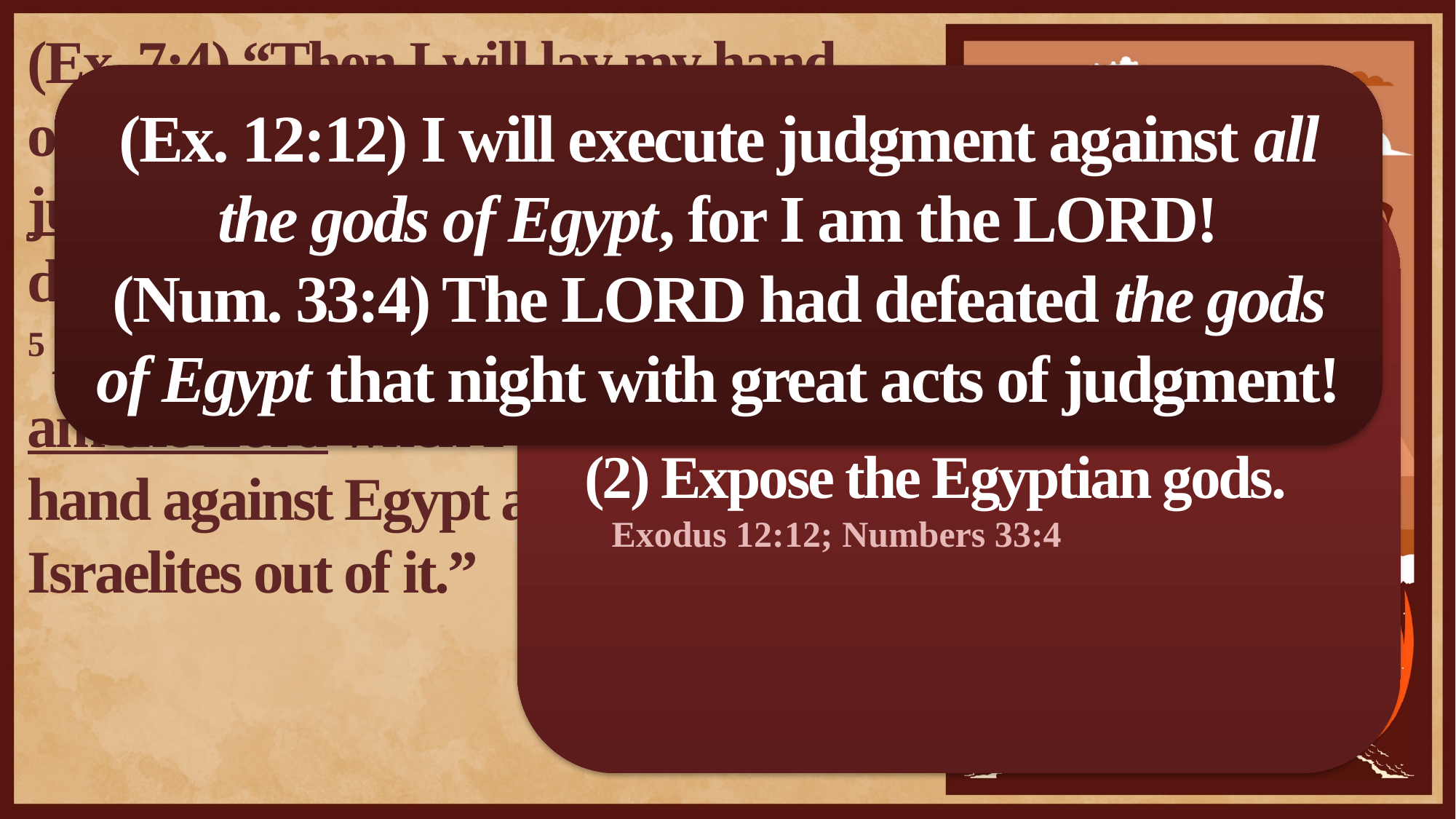

(Ex. 7:4) “Then I will lay my hand on Egypt and with mighty acts of judgment I will bring out my divisions, my people the Israelites.
5 And the Egyptians will know that I am the Lord when I stretch out my hand against Egypt and bring the Israelites out of it.”
(Ex. 12:12) I will execute judgment against all the gods of Egypt, for I am the LORD!
(Num. 33:4) The LORD had defeated the gods of Egypt that night with great acts of judgment!
Why the Ten Plagues?
(1) Dispense justice on Egypt.
Infanticide (Ex. 1:22), multi-generational slavery (Gen. 15:13), and beatings (Ex. 5:14-16)
(2) Expose the Egyptian gods.
Exodus 12:12; Numbers 33:4